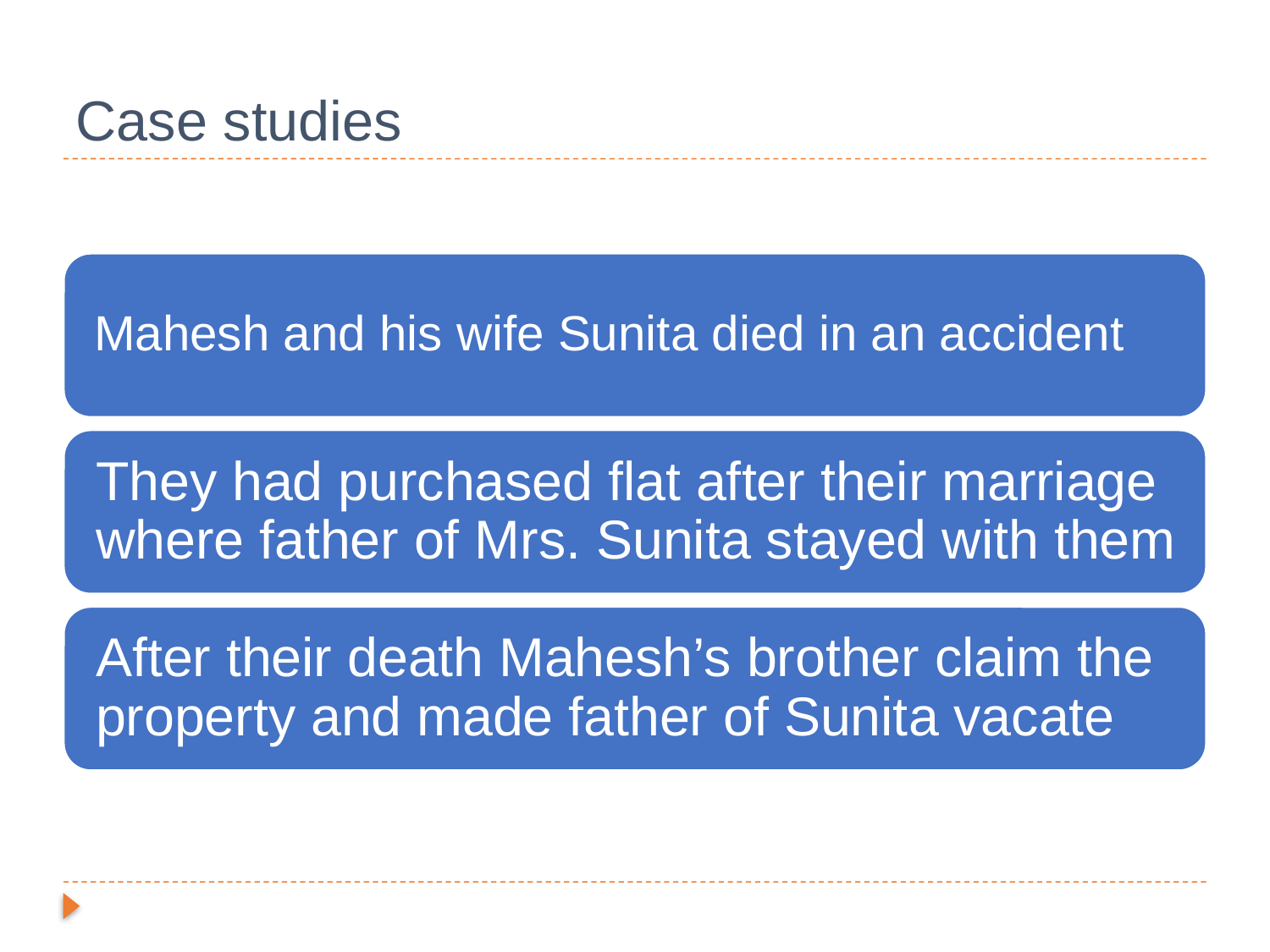

# Case studies
Mahesh and his wife Sunita died in an accident
They had purchased flat after their marriage where father of Mrs. Sunita stayed with them
After their death Mahesh’s brother claim the property and made father of Sunita vacate